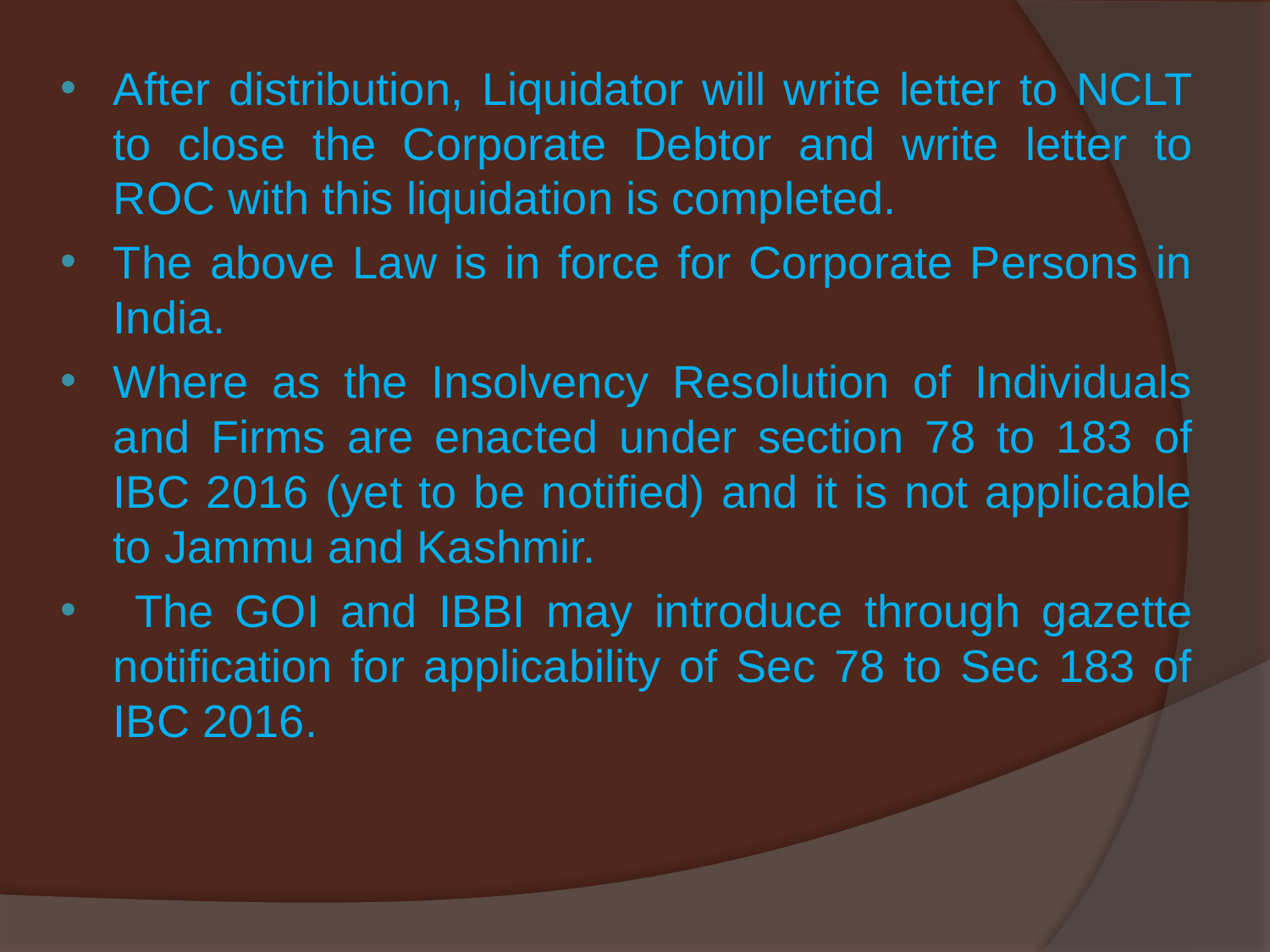

After distribution, Liquidator will write letter to NCLT to close the Corporate Debtor and write letter to ROC with this liquidation is completed.
The above Law is in force for Corporate Persons in India.
Where as the Insolvency Resolution of Individuals and Firms are enacted under section 78 to 183 of IBC 2016 (yet to be notified) and it is not applicable to Jammu and Kashmir.
 The GOI and IBBI may introduce through gazette notification for applicability of Sec 78 to Sec 183 of IBC 2016.